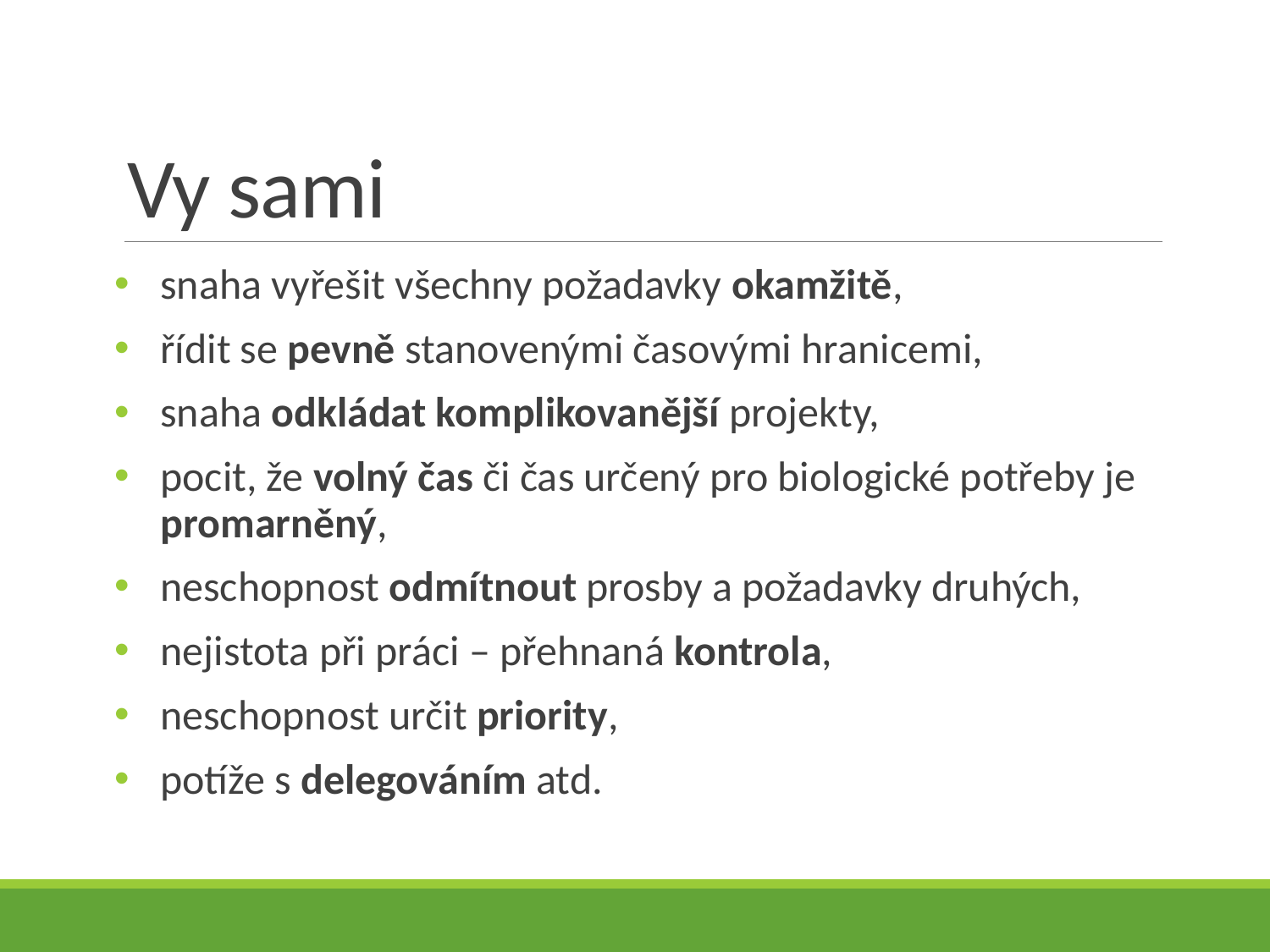

# Vy sami
snaha vyřešit všechny požadavky okamžitě,
řídit se pevně stanovenými časovými hranicemi,
snaha odkládat komplikovanější projekty,
pocit, že volný čas či čas určený pro biologické potřeby je promarněný,
neschopnost odmítnout prosby a požadavky druhých,
nejistota při práci – přehnaná kontrola,
neschopnost určit priority,
potíže s delegováním atd.